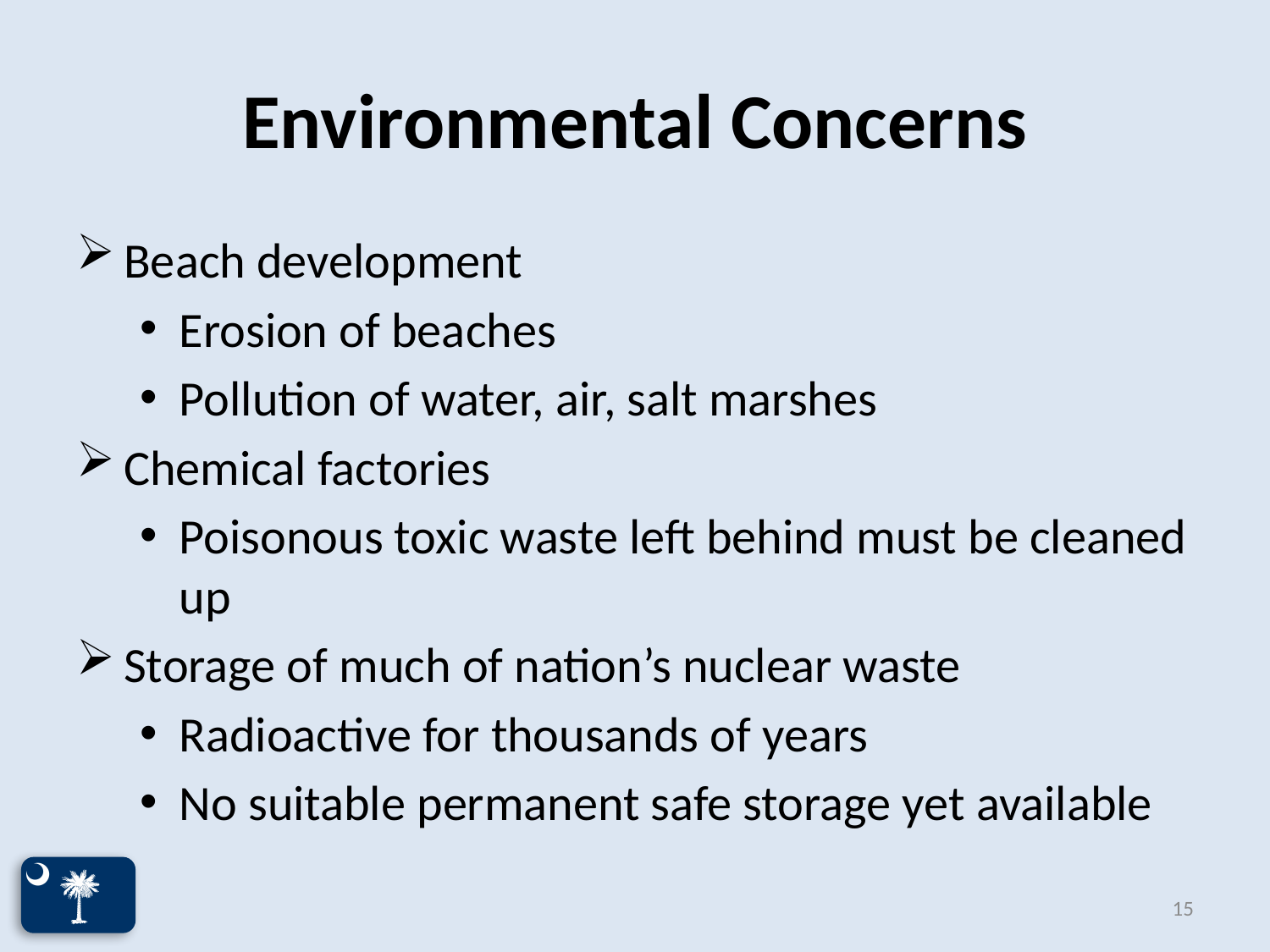

# Environmental Concerns
Beach development
Erosion of beaches
Pollution of water, air, salt marshes
Chemical factories
Poisonous toxic waste left behind must be cleaned up
Storage of much of nation’s nuclear waste
Radioactive for thousands of years
No suitable permanent safe storage yet available

15